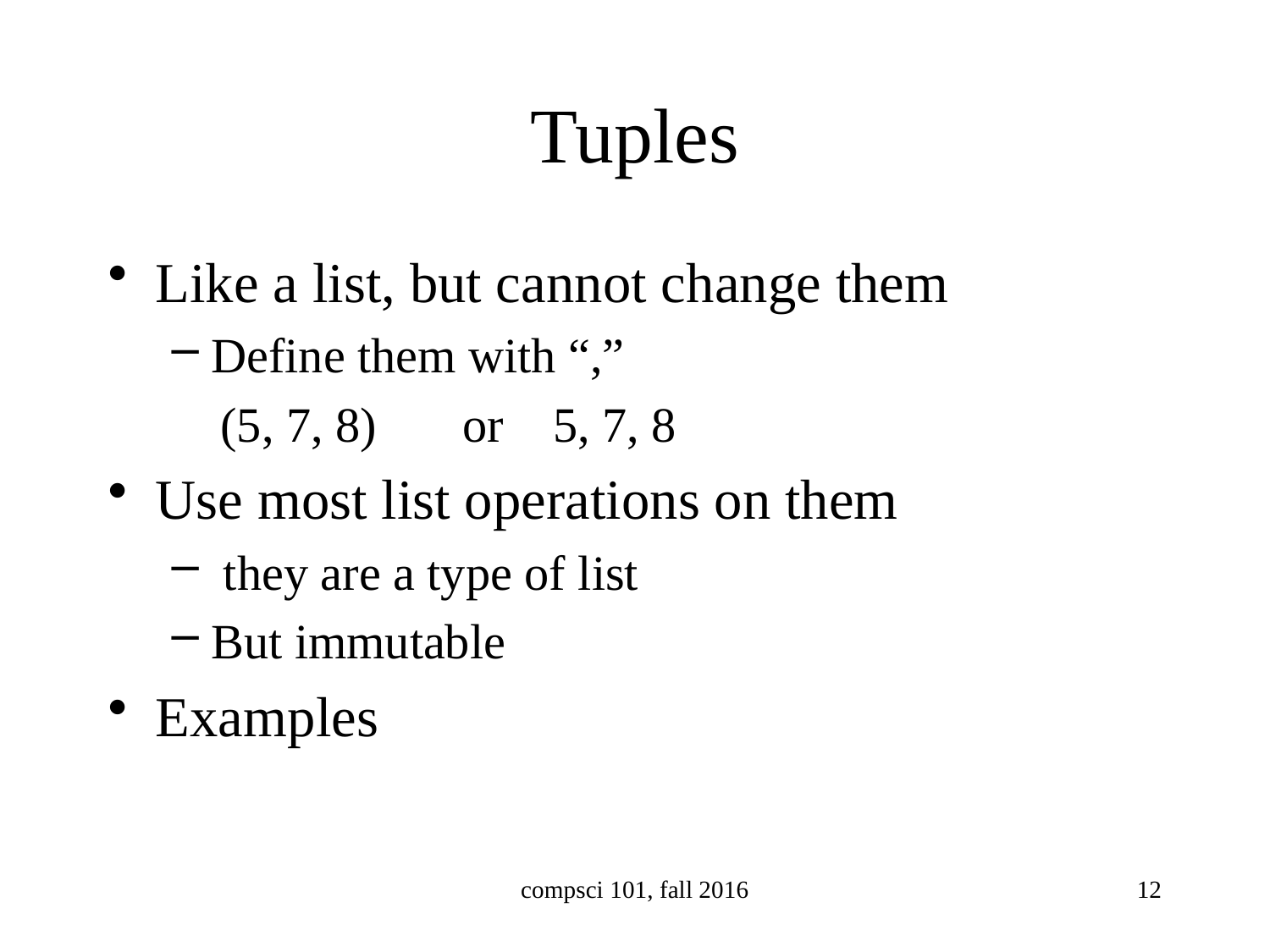

# Tuples
Like a list, but cannot change them
Define them with “,”
    (5, 7, 8)       or    5, 7, 8
Use most list operations on them
 they are a type of list
But immutable
Examples
compsci 101, fall 2016
12